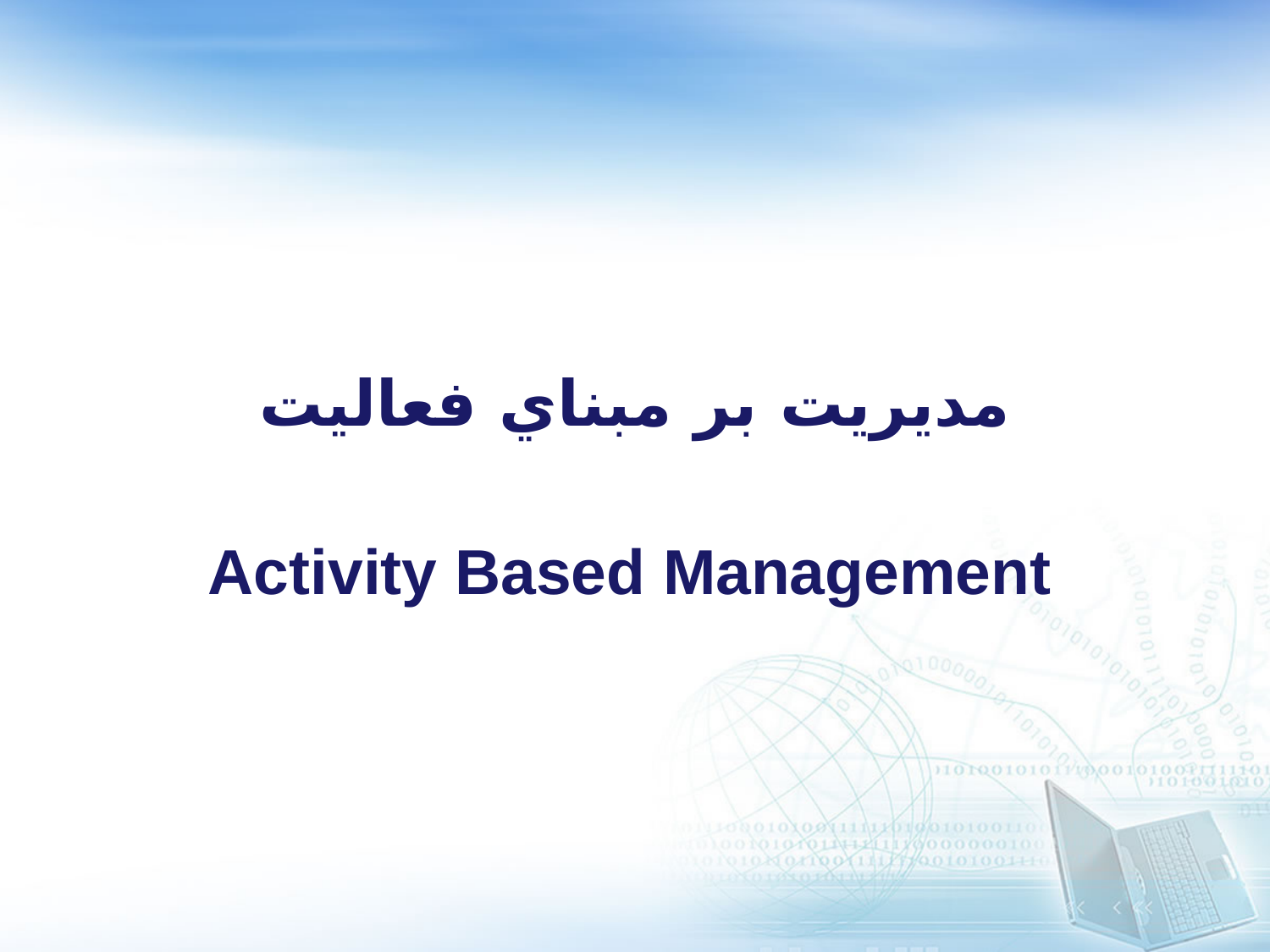

مديريت بر مبناي فعاليت
Activity Based Management